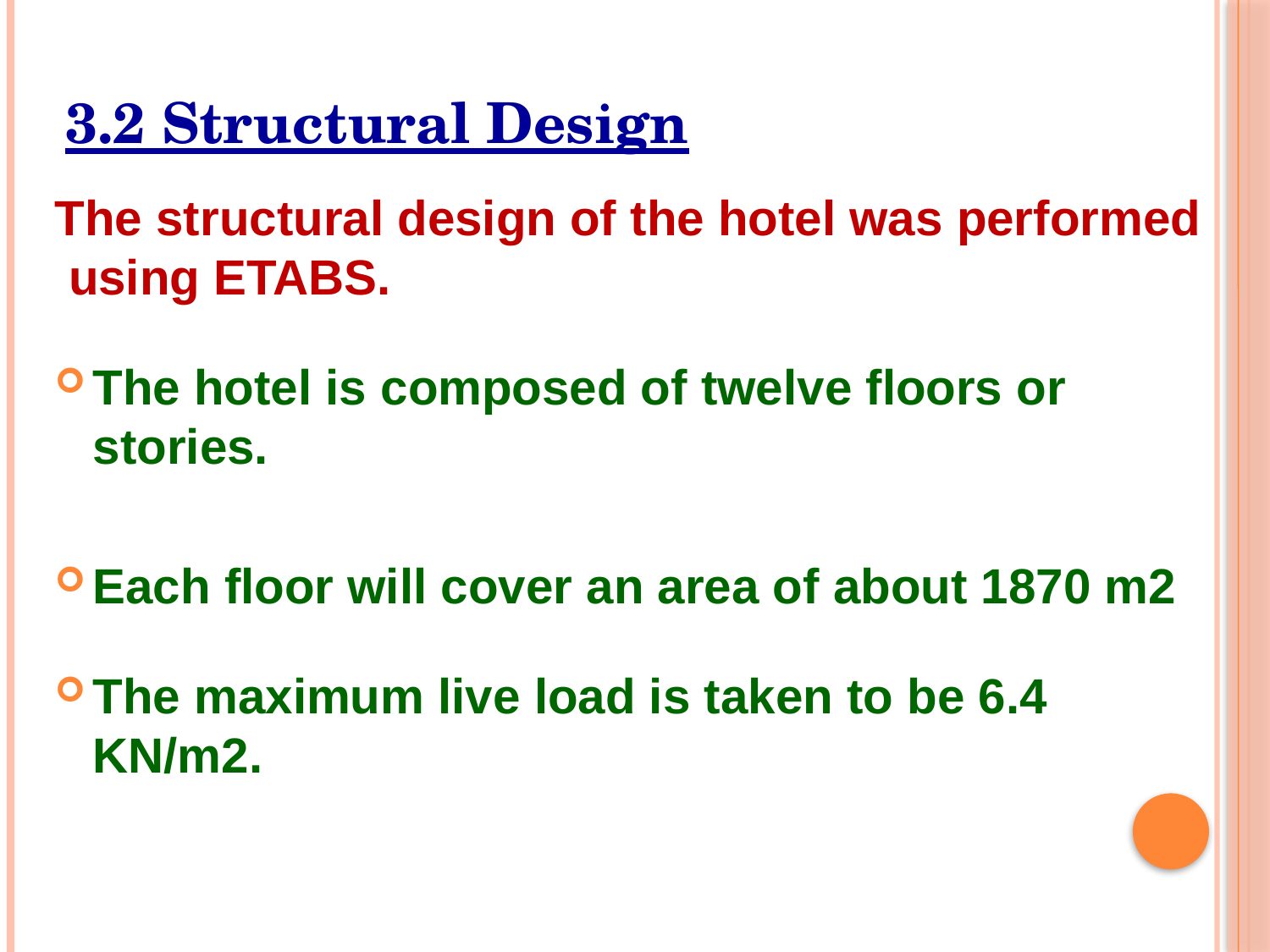

# 3.2 Structural Design
The structural design of the hotel was performed  using ETABS.

The hotel is composed of twelve floors or stories.

Each floor will cover an area of about 1870 m2

The maximum live load is taken to be 6.4 KN/m2.